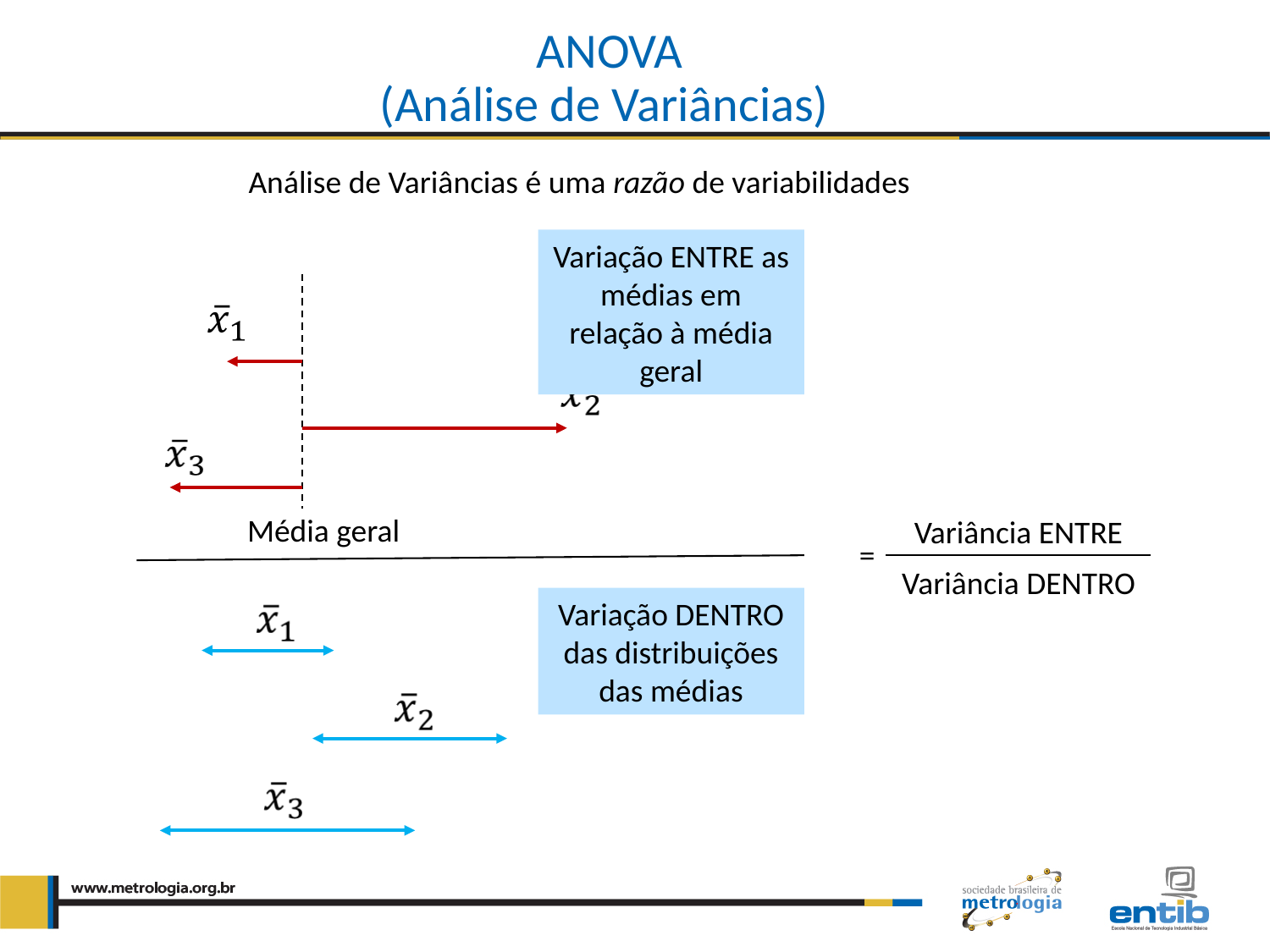

ANOVA
(Análise de Variâncias)
 Análise de Variâncias é uma razão de variabilidades
Variação ENTRE as médias em relação à média geral

Média geral
Variância ENTRE
=
Variância DENTRO
Variação DENTRO das distribuições das médias